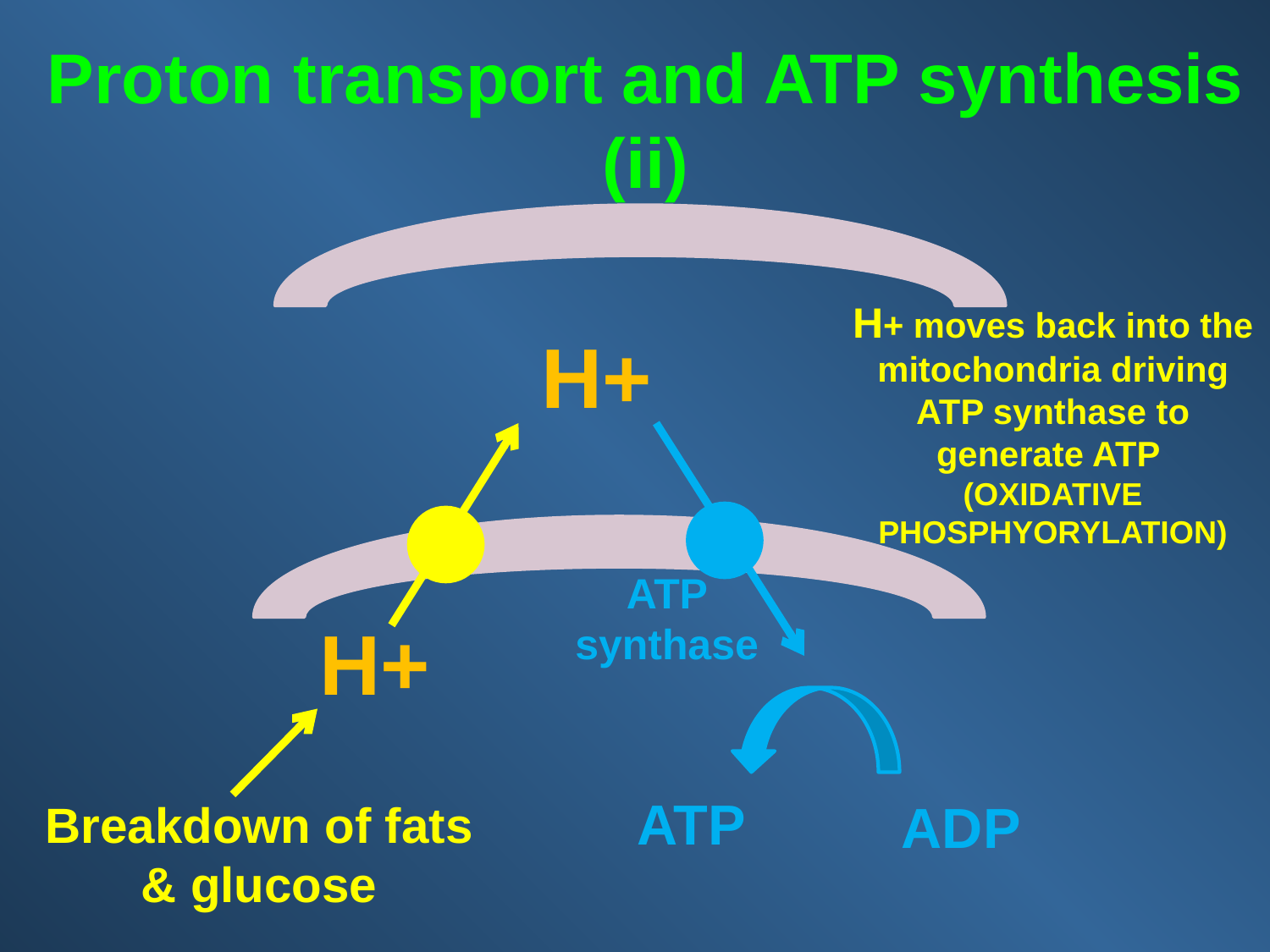

Proton transport and ATP synthesis (ii)

H+ moves back into the mitochondria driving ATP synthase to generate ATP
(OXIDATIVE PHOSPHYORYLATION)
H+

ATP synthase
H+

ATP
ADP
Breakdown of fats & glucose